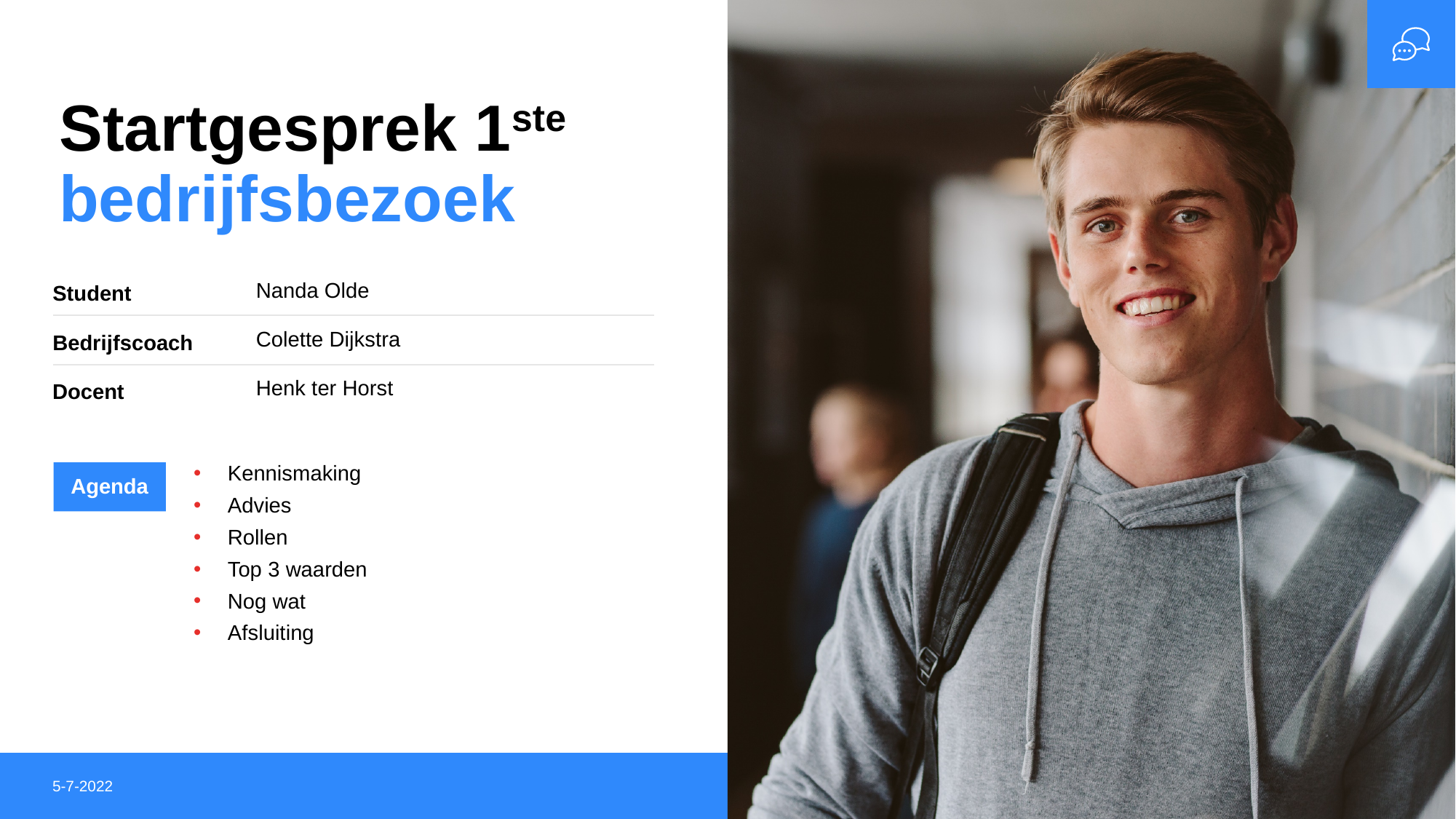

Nanda Olde
Colette Dijkstra
Henk ter Horst
Kennismaking
Advies
Rollen
Top 3 waarden
Nog wat
Afsluiting
5-7-2022